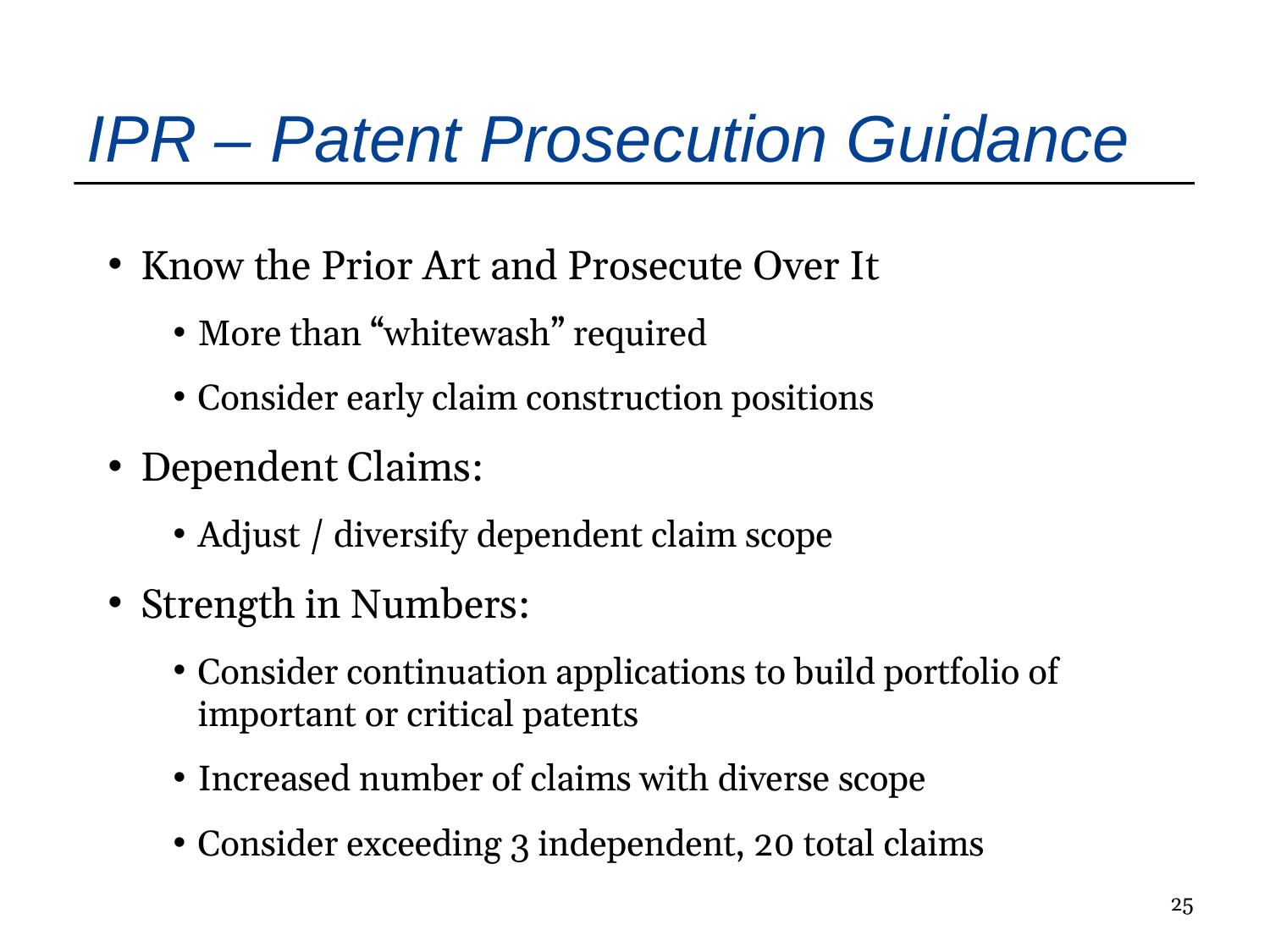

IPR – Patent Prosecution Guidance

Know the Prior Art and Prosecute Over It
More than “whitewash” required
Consider early claim construction positions
Dependent Claims:
Adjust / diversify dependent claim scope
Strength in Numbers:
Consider continuation applications to build portfolio of important or critical patents
Increased number of claims with diverse scope
Consider exceeding 3 independent, 20 total claims

25